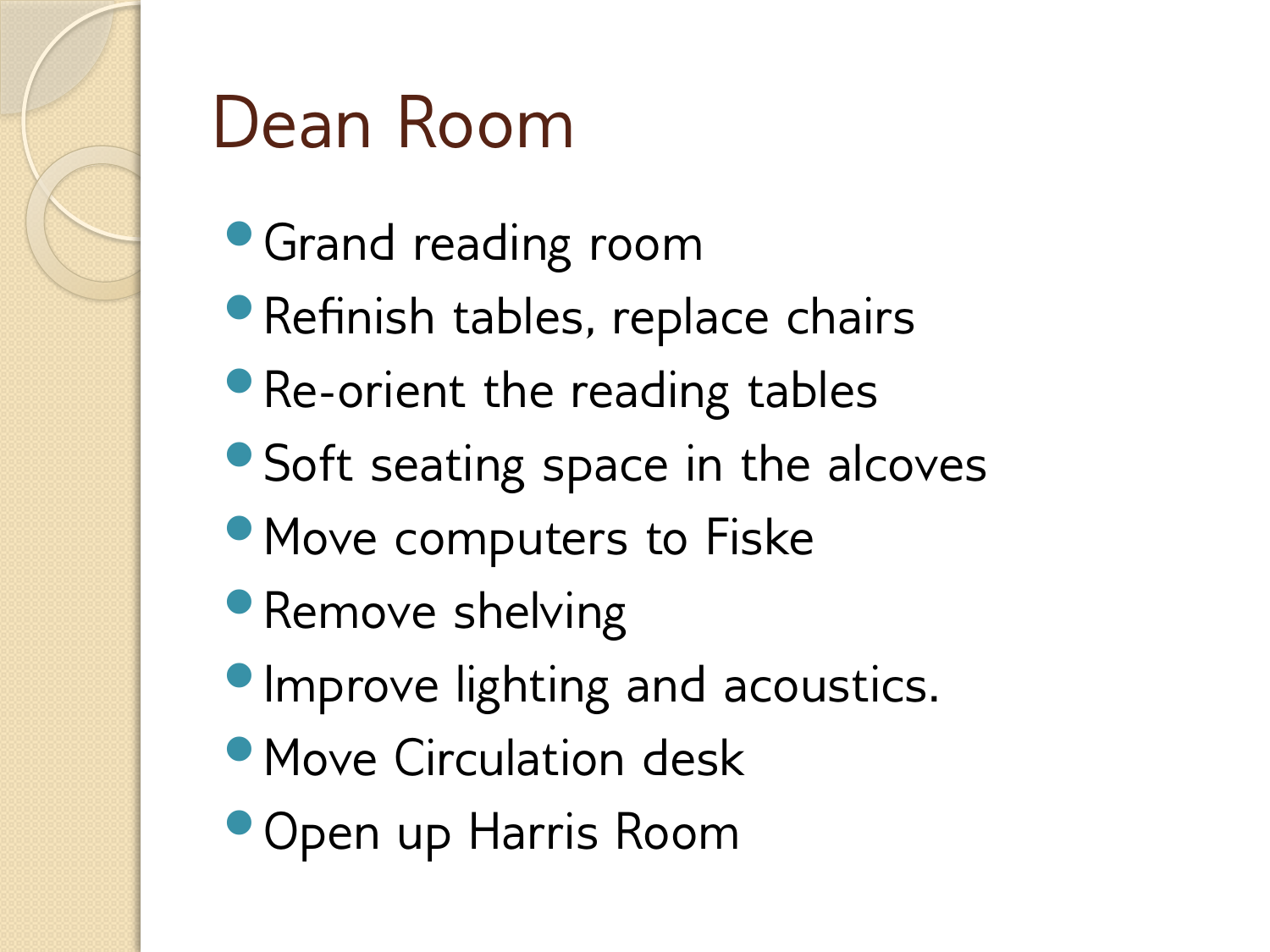

# Dean Room
Grand reading room
Refinish tables, replace chairs
Re-orient the reading tables
Soft seating space in the alcoves
Move computers to Fiske
Remove shelving
Improve lighting and acoustics.
Move Circulation desk
Open up Harris Room